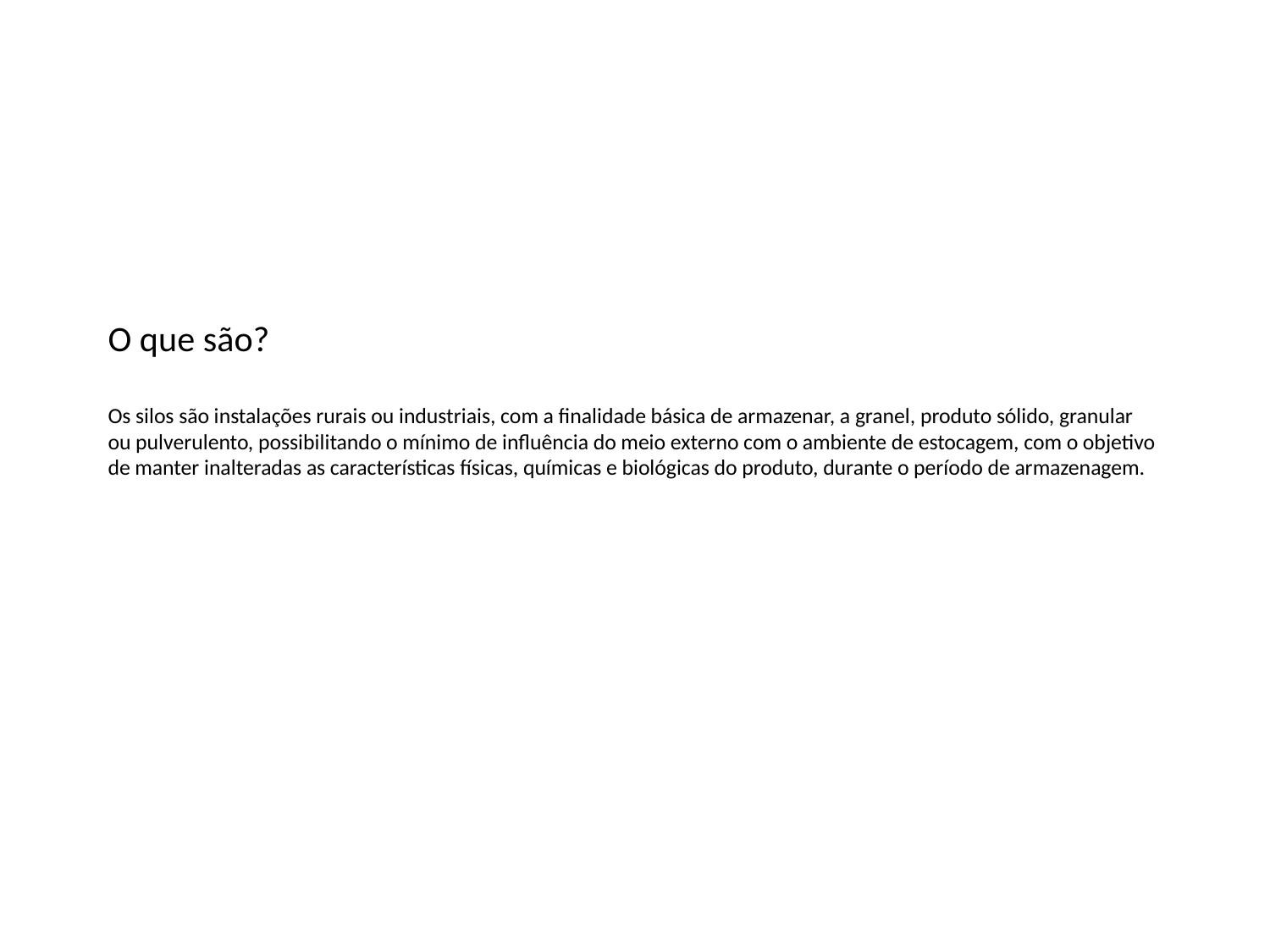

# O que são? Os silos são instalações rurais ou industriais, com a finalidade básica de armazenar, a granel, produto sólido, granular ou pulverulento, possibilitando o mínimo de influência do meio externo com o ambiente de estocagem, com o objetivo de manter inalteradas as características físicas, químicas e biológicas do produto, durante o período de armazenagem.